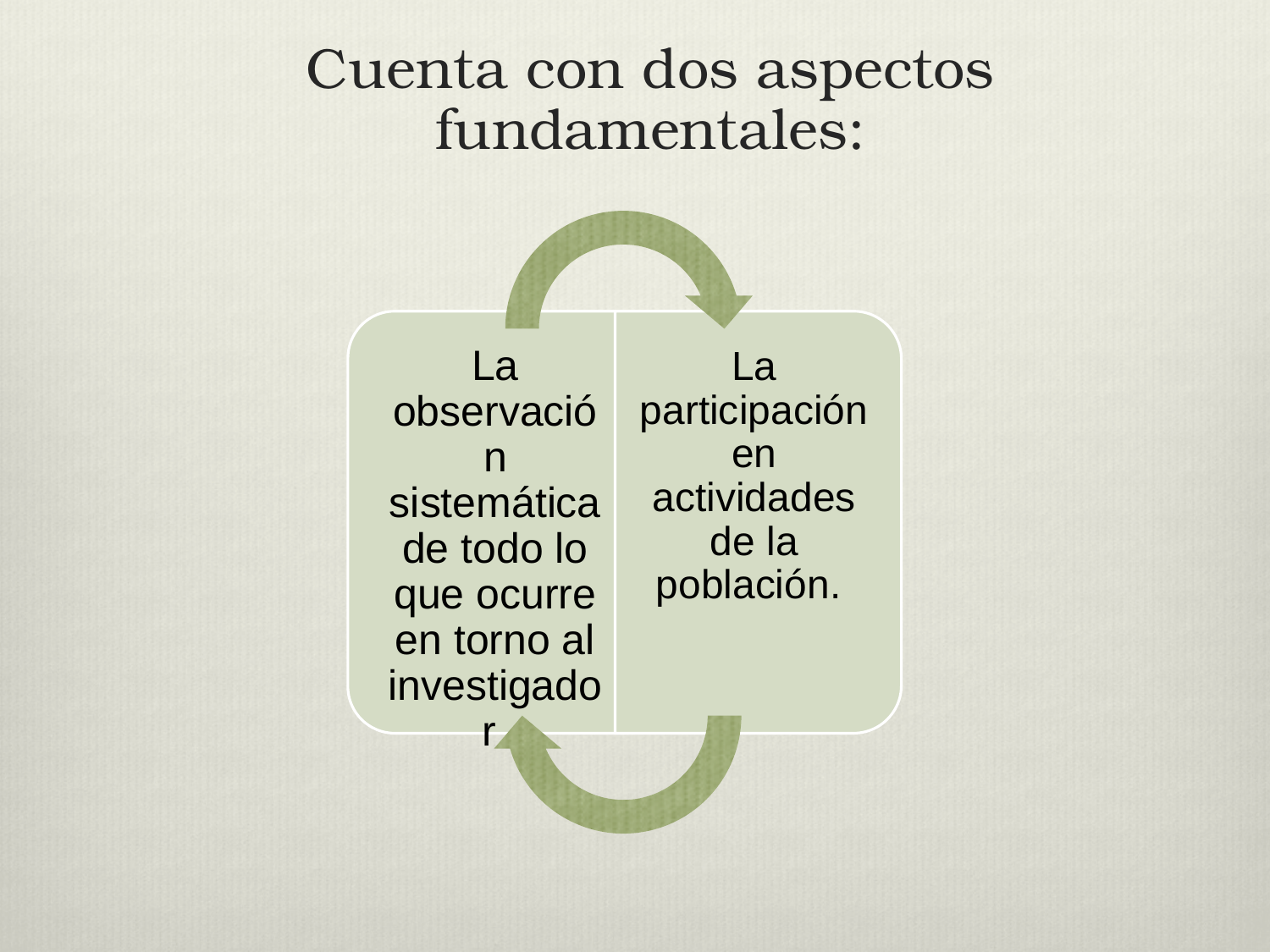

# Cuenta con dos aspectos fundamentales:
La observación sistemática de todo lo que ocurre en torno al investigador
La participación en actividades de la población.